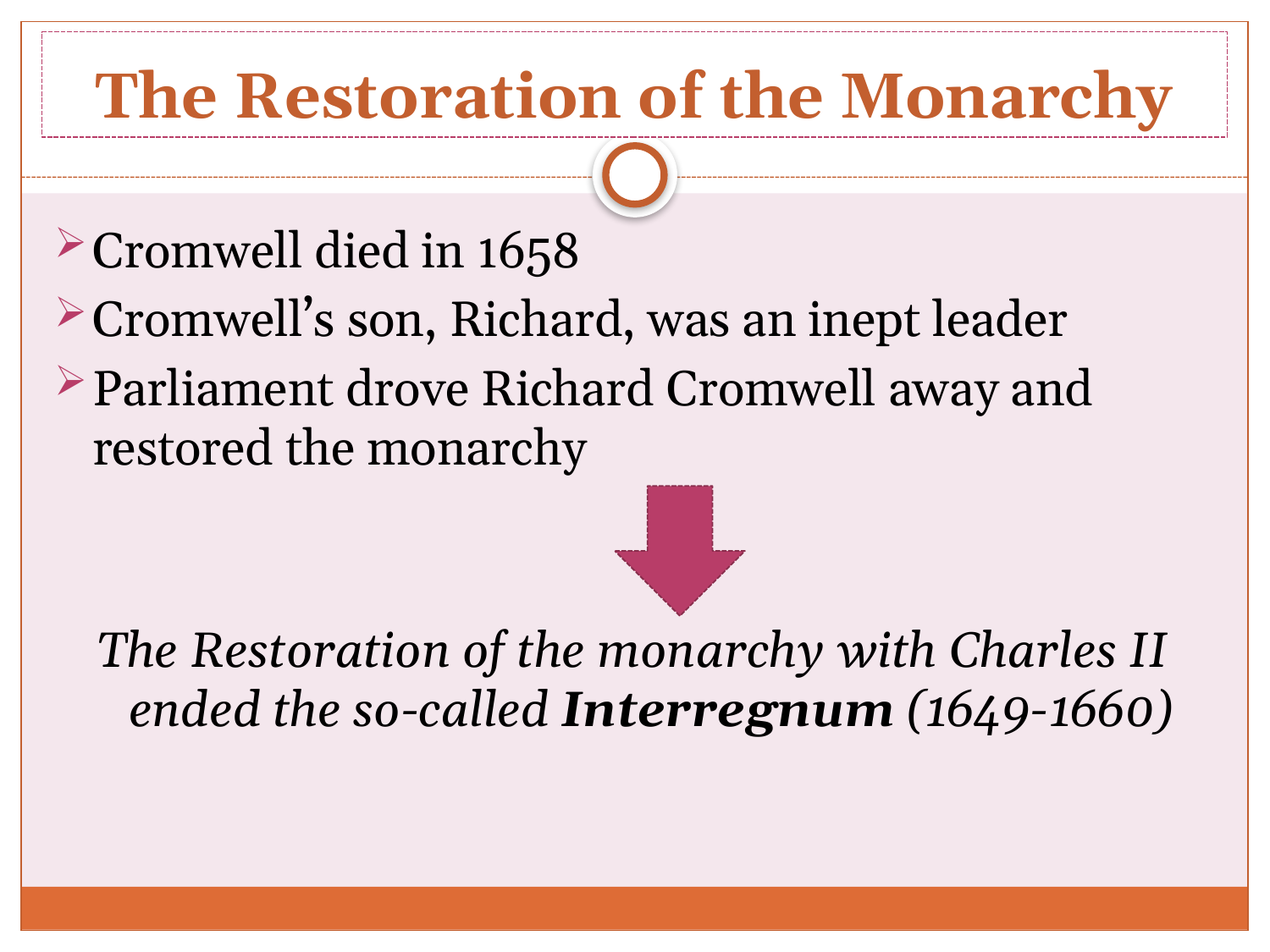

# The Restoration of the Monarchy
Cromwell died in 1658
Cromwell’s son, Richard, was an inept leader
Parliament drove Richard Cromwell away and restored the monarchy

The Restoration of the monarchy with Charles II ended the so-called Interregnum (1649-1660)